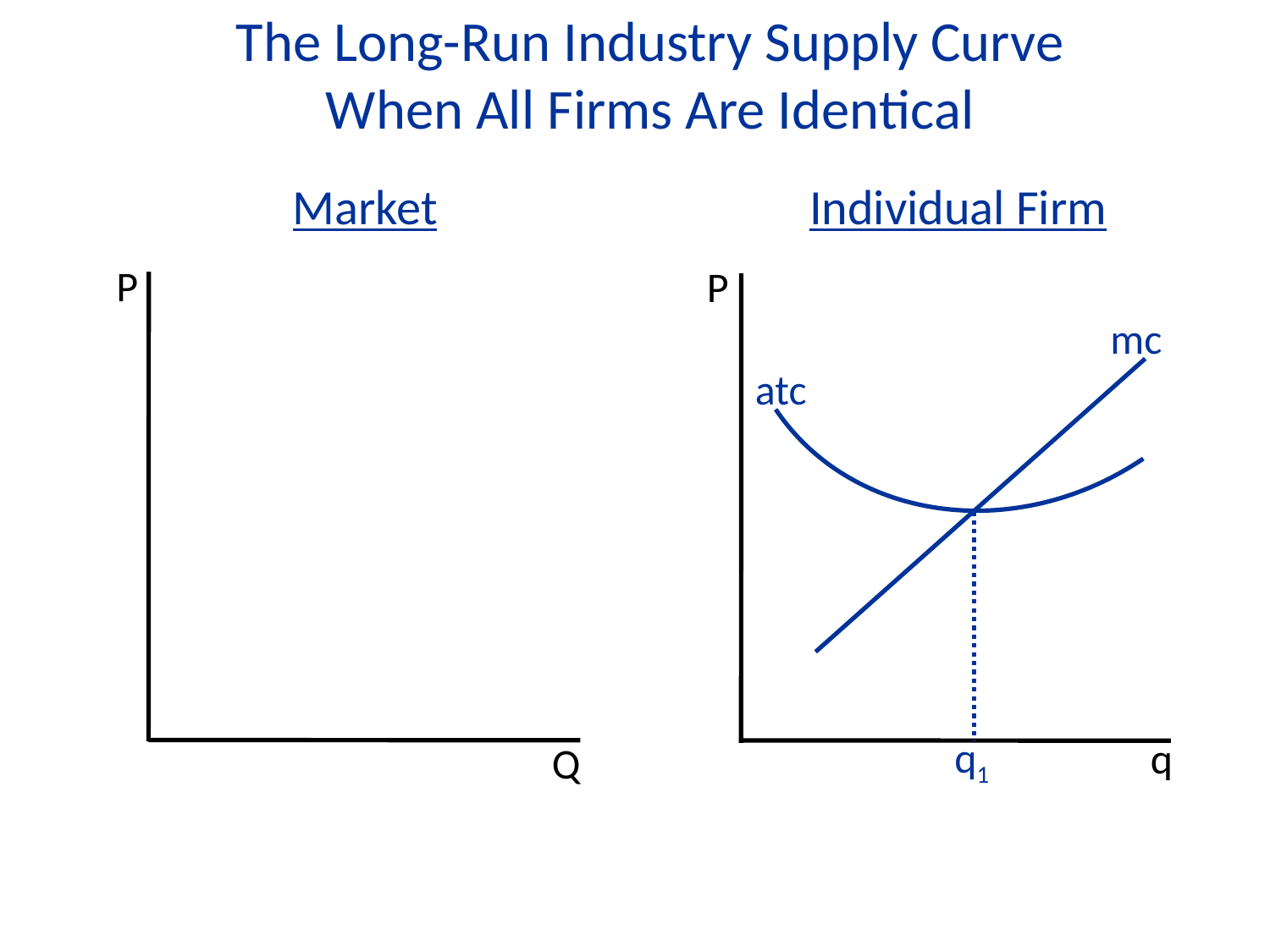

The Long-Run Industry Supply Curve
When All Firms Are Identical
Market
P
Q
Individual Firm
P
mc

q1
q
atc